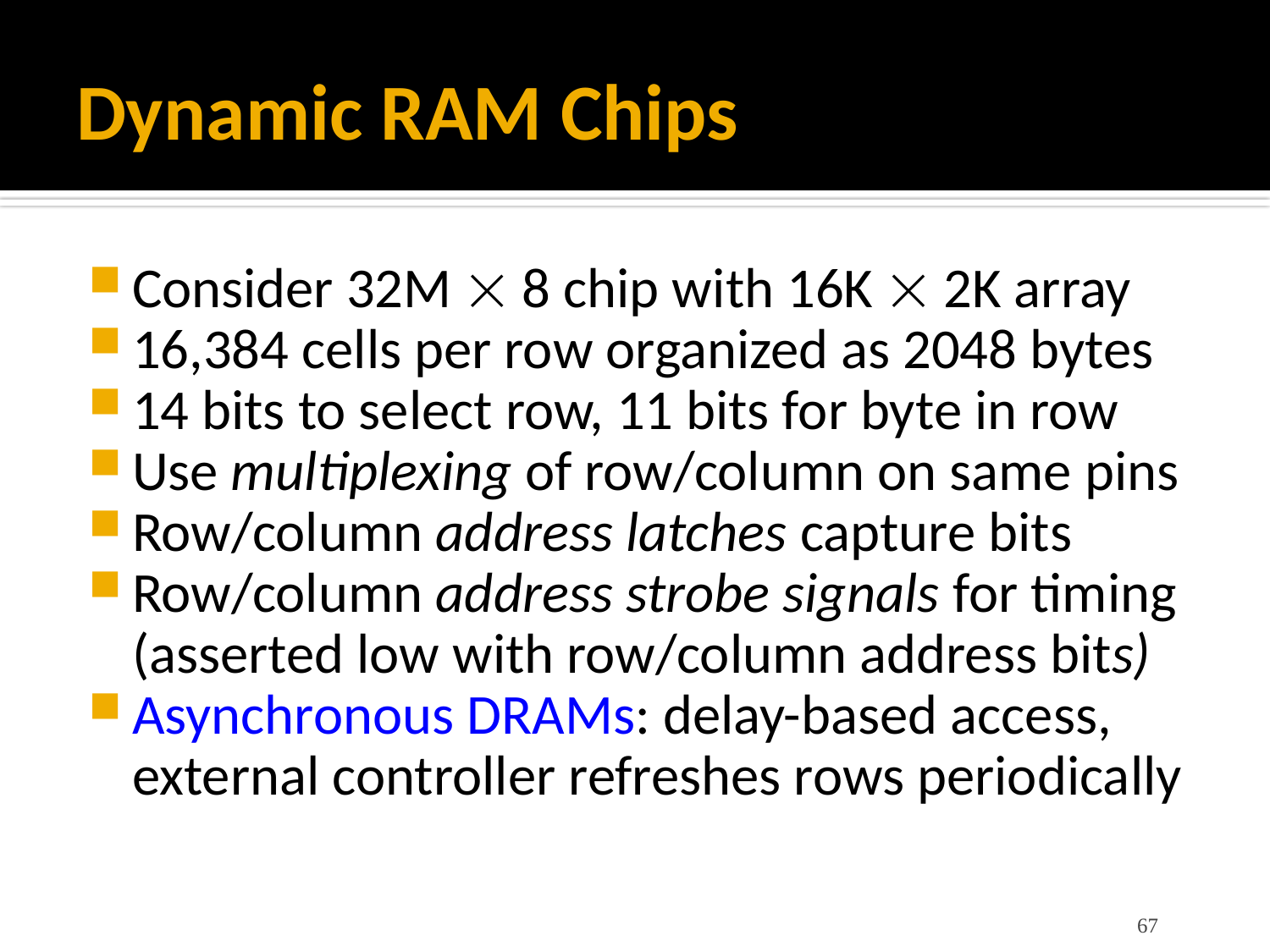

# Dynamic RAM Chips
Consider 32M × 8 chip with 16K × 2K array
16,384 cells per row organized as 2048 bytes
14 bits to select row, 11 bits for byte in row
Use multiplexing of row/column on same pins
Row/column address latches capture bits
Row/column address strobe signals for timing (asserted low with row/column address bits)
Asynchronous DRAMs: delay-based access, external controller refreshes rows periodically
67